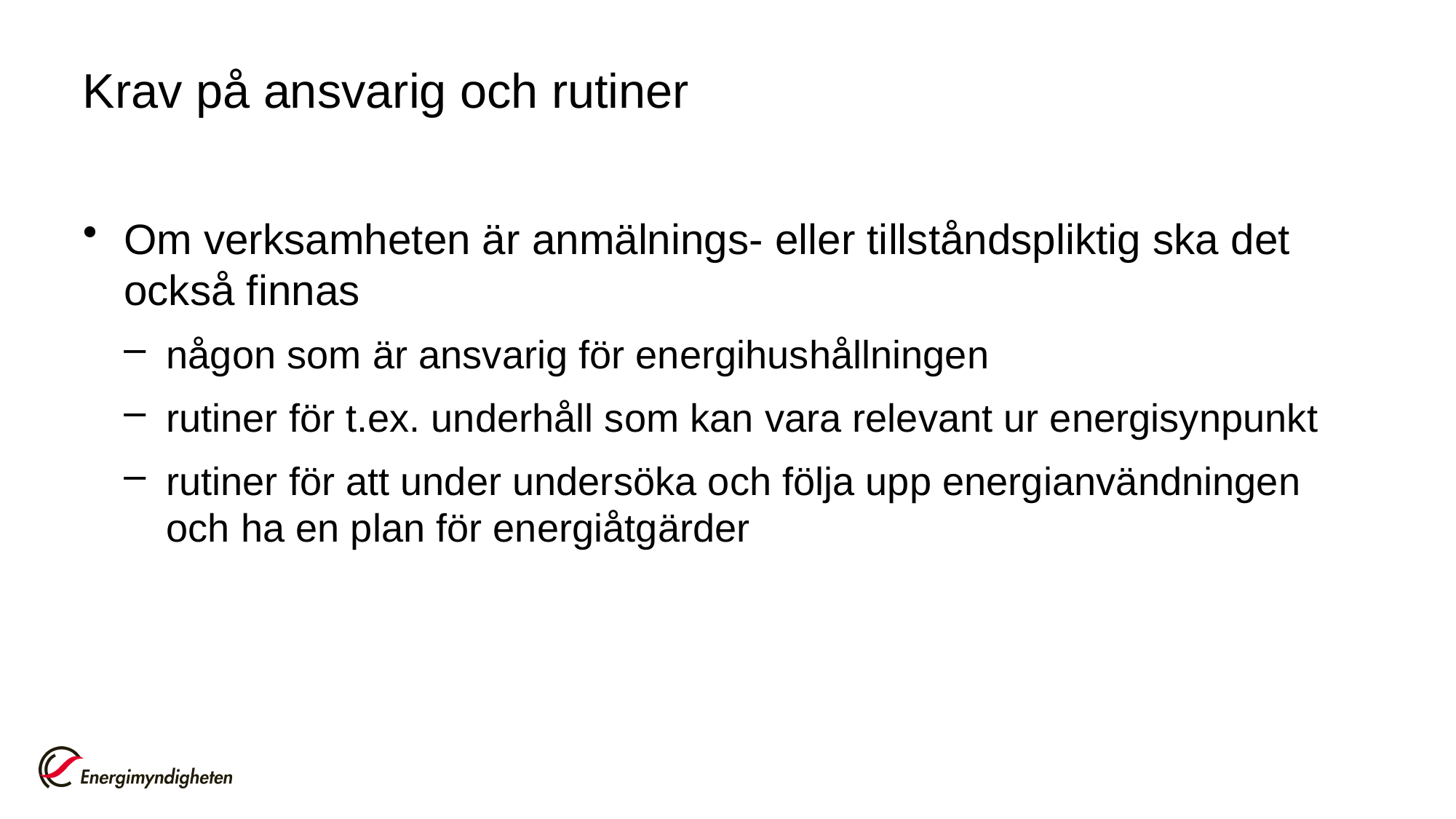

# Krav på ansvarig och rutiner
Om verksamheten är anmälnings- eller tillståndspliktig ska det också finnas
någon som är ansvarig för energihushållningen
rutiner för t.ex. underhåll som kan vara relevant ur energisynpunkt
rutiner för att under undersöka och följa upp energianvändningen och ha en plan för energiåtgärder